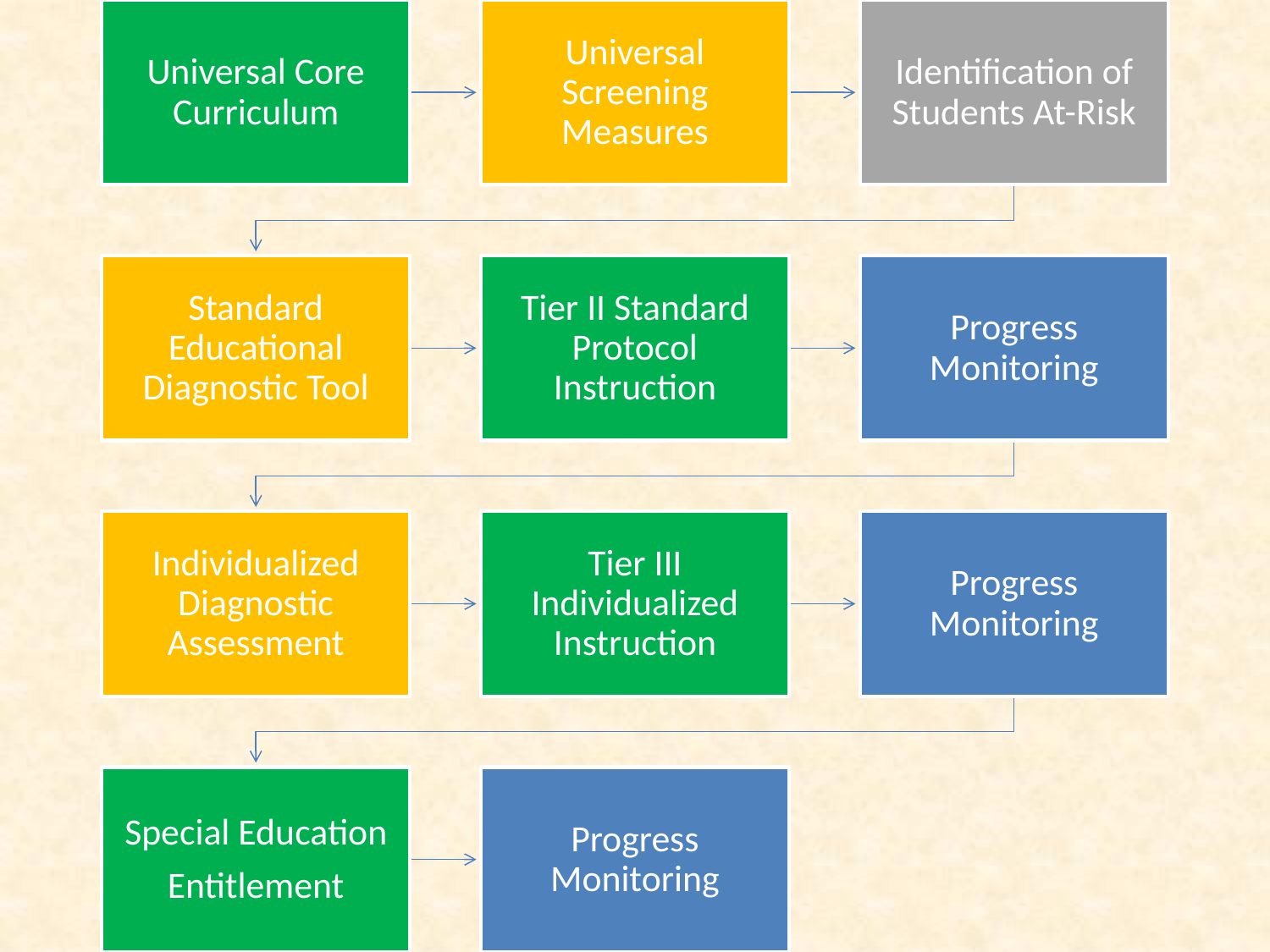

Universal Core Curriculum

Universal Screening Measures

Identification of Students At-Risk

Standard Educational Diagnostic Tool

Tier II Standard Protocol Instruction

Progress Monitoring

Individualized Diagnostic Assessment

Tier III Individualized Instruction

Progress Monitoring

Special Education
Entitlement
Progress Monitoring